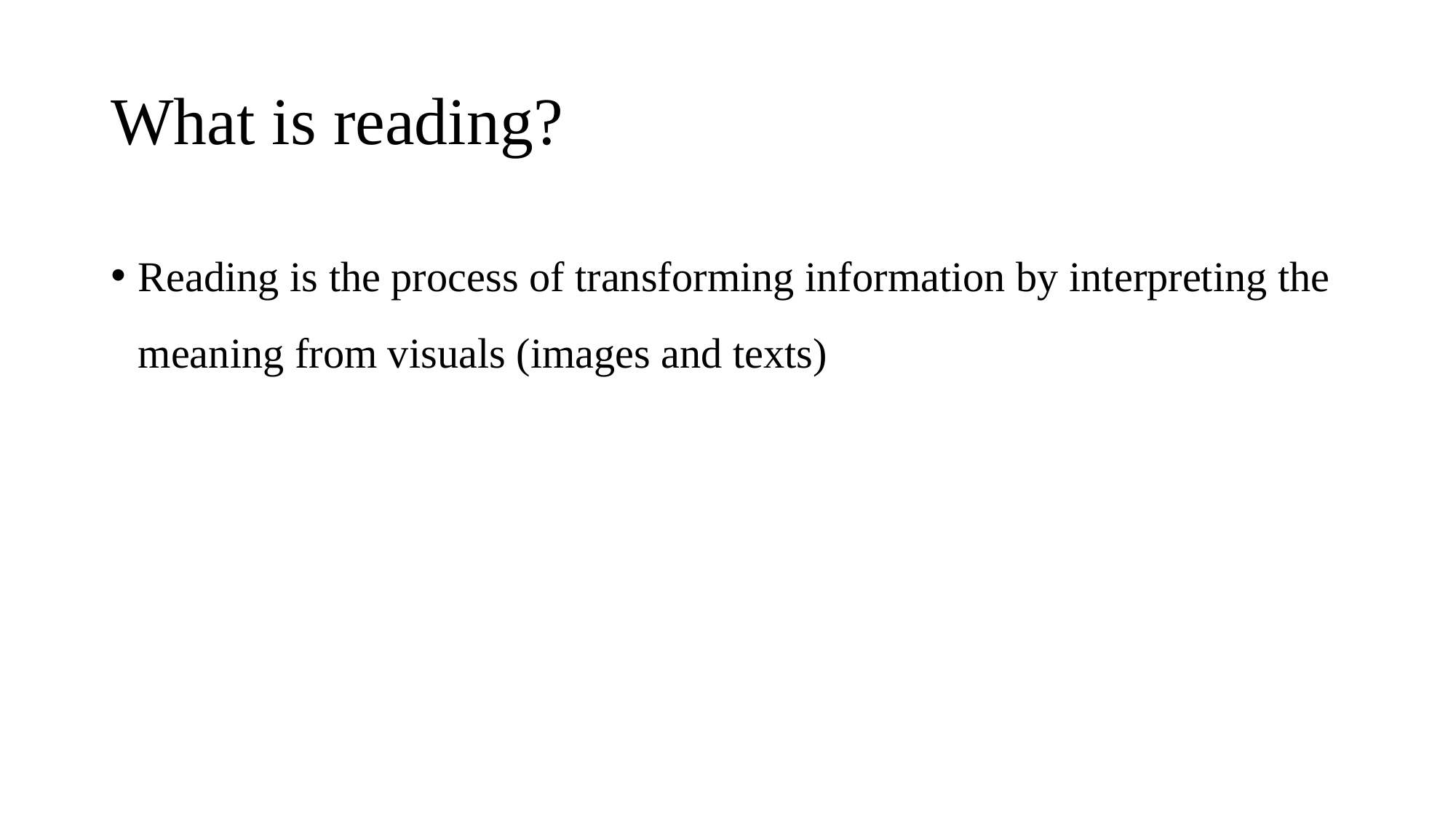

# What is reading?
Reading is the process of transforming information by interpreting the meaning from visuals (images and texts)